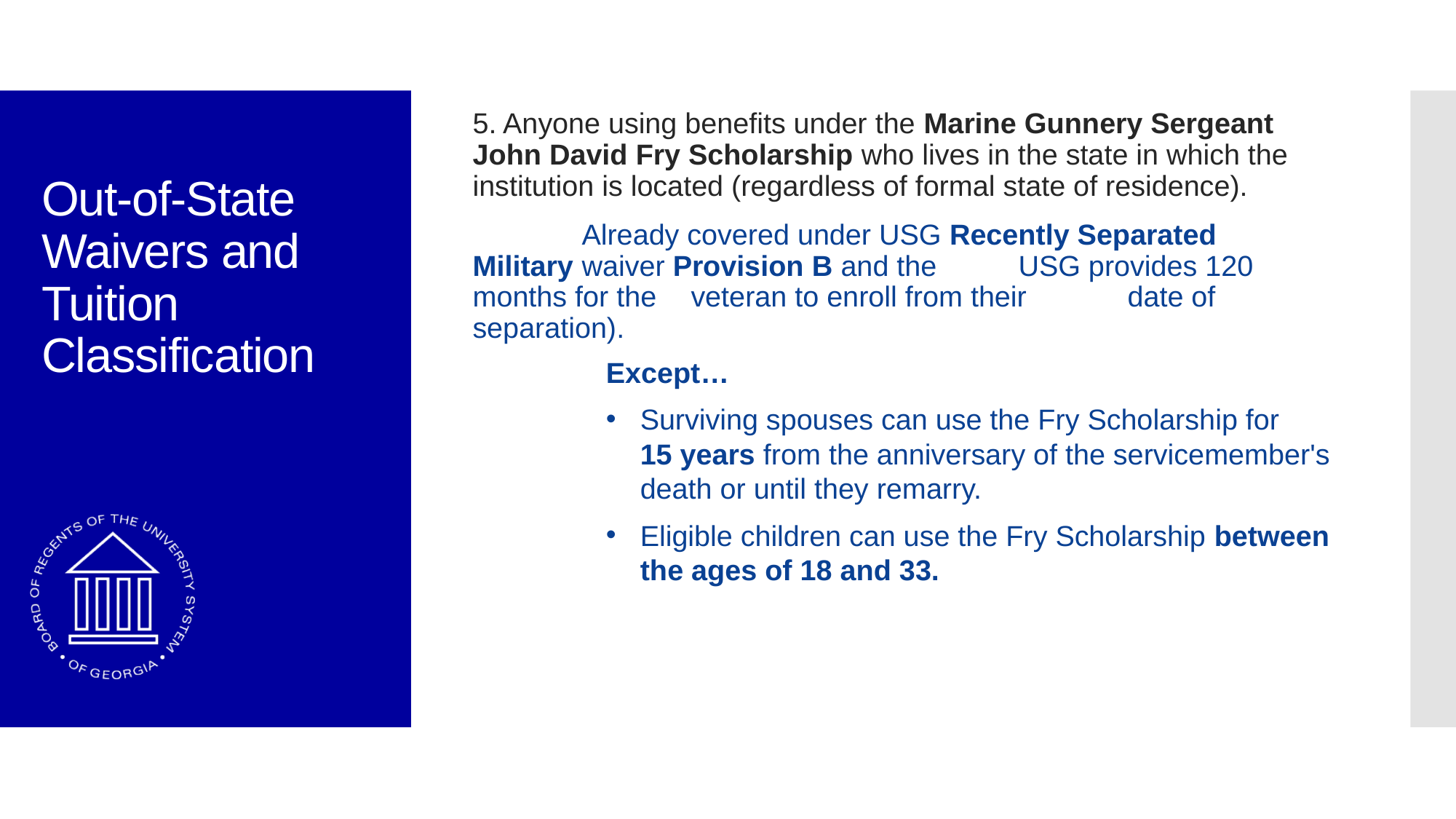

5. Anyone using benefits under the Marine Gunnery Sergeant John David Fry Scholarship who lives in the state in which the institution is located (regardless of formal state of residence).
	Already covered under USG Recently Separated Military 	waiver Provision B and the 	USG provides 120 months for the 	veteran to enroll from their 	date of separation).

# Out-of-State Waivers and Tuition Classification
Except…
Surviving spouses can use the Fry Scholarship for 15 years from the anniversary of the servicemember's death or until they remarry.
Eligible children can use the Fry Scholarship between the ages of 18 and 33.